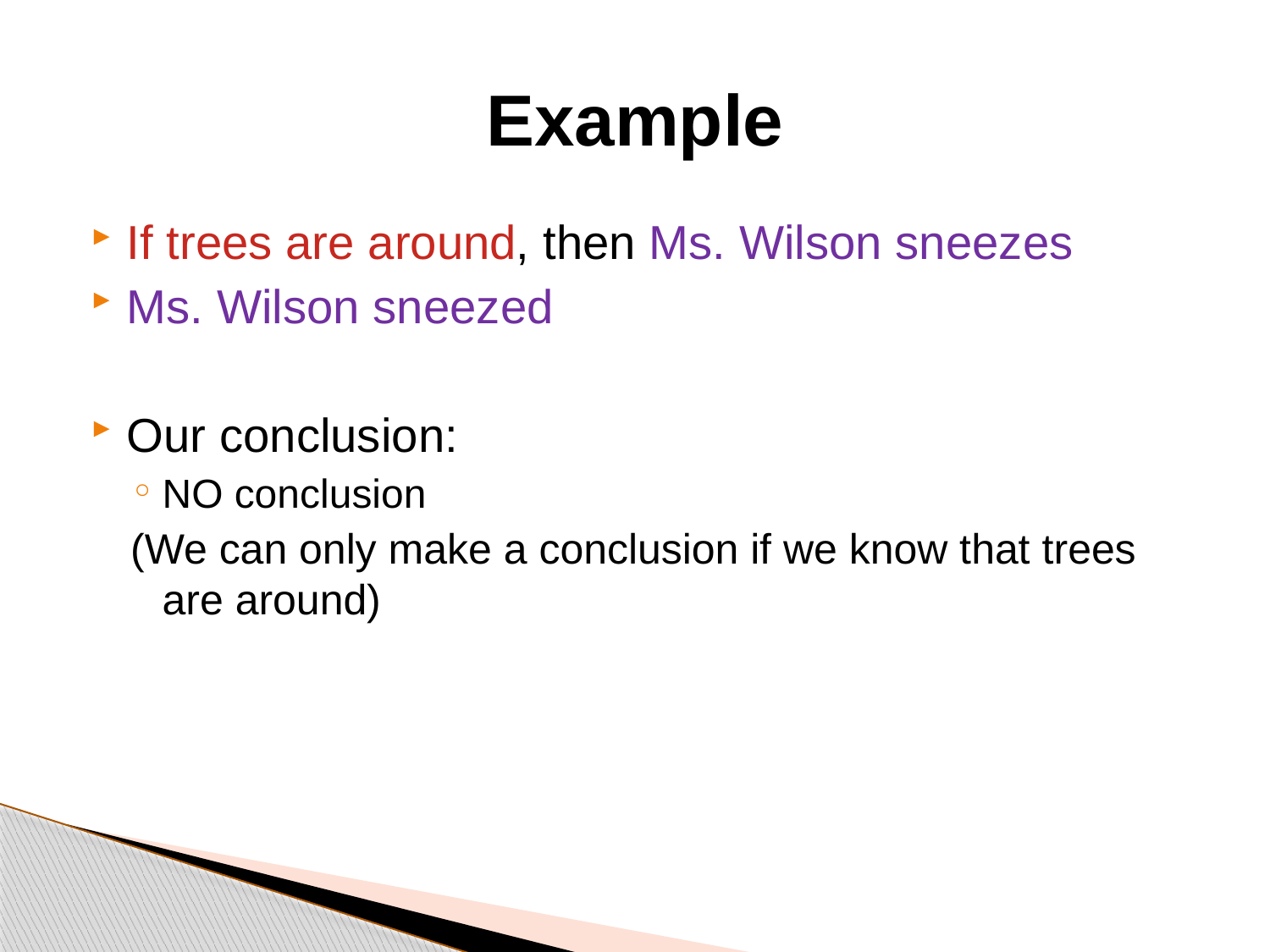

# Example
If trees are around, then Ms. Wilson sneezes
Ms. Wilson sneezed

Our conclusion:
NO conclusion
(We can only make a conclusion if we know that trees are around)